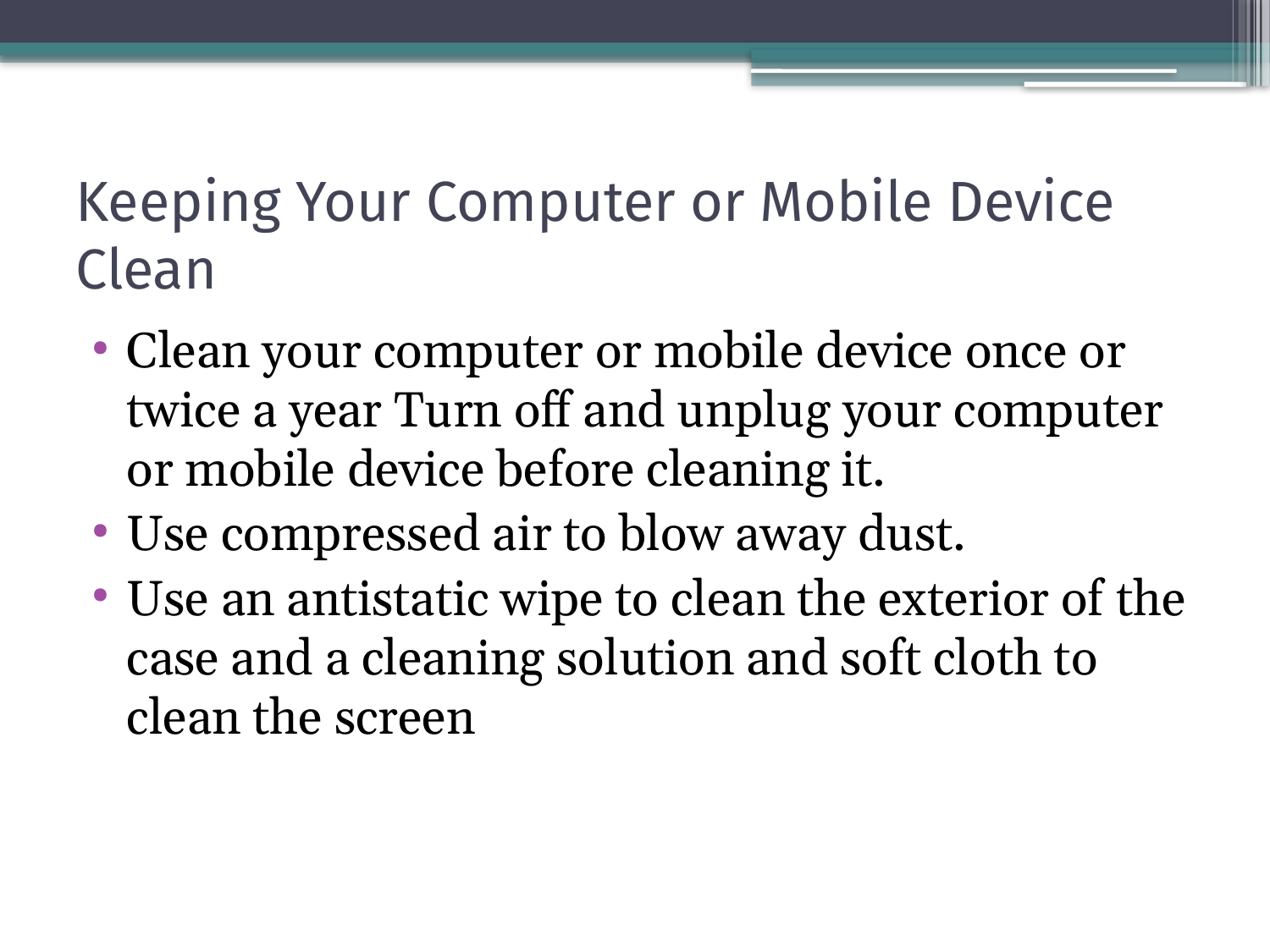

# Keeping Your Computer or Mobile Device Clean
Clean your computer or mobile device once or twice a year Turn off and unplug your computer or mobile device before cleaning it.
Use compressed air to blow away dust.
Use an antistatic wipe to clean the exterior of the case and a cleaning solution and soft cloth to clean the screen